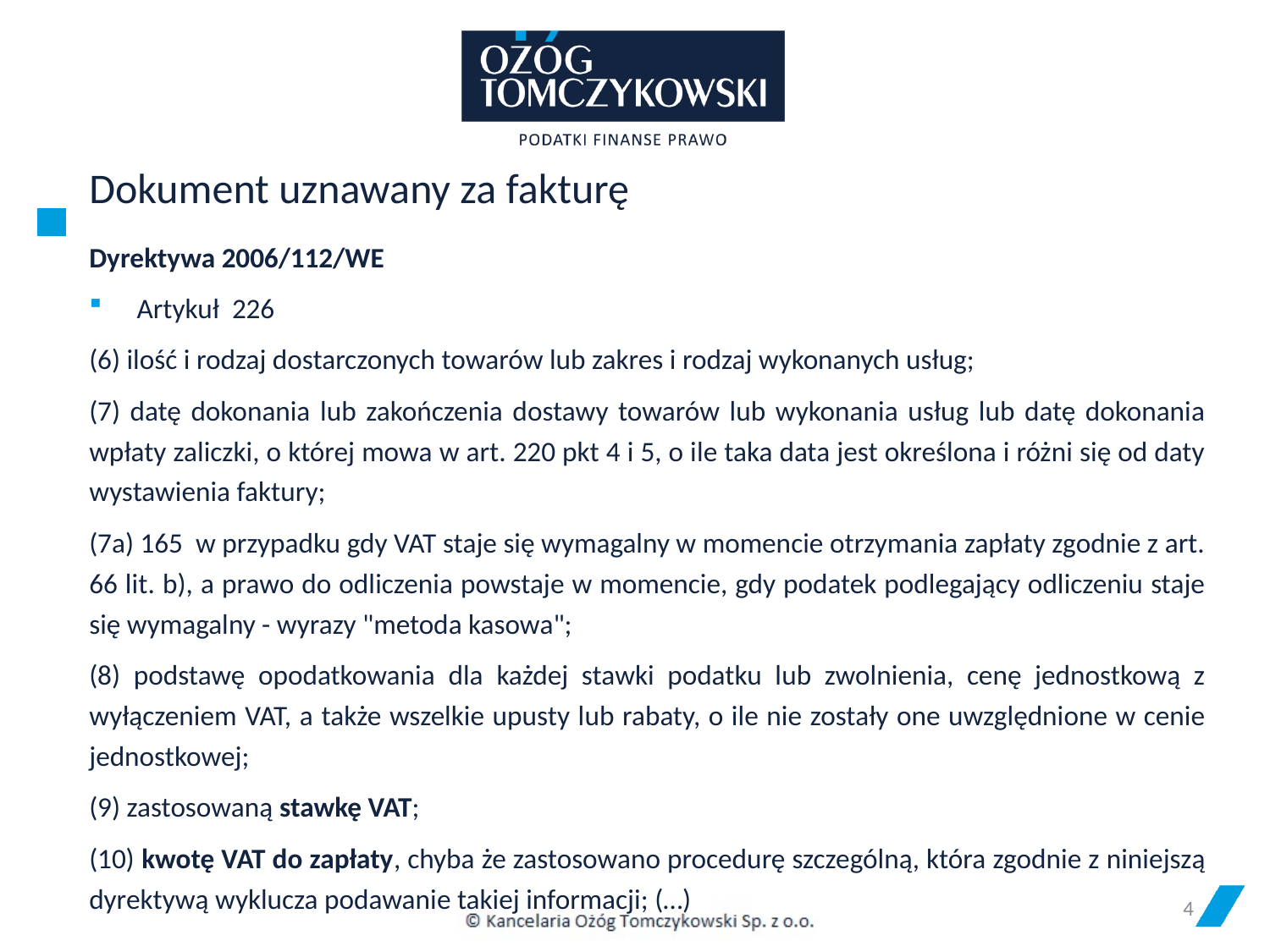

# Dokument uznawany za fakturę
Dyrektywa 2006/112/WE
Artykuł  226
(6) ilość i rodzaj dostarczonych towarów lub zakres i rodzaj wykonanych usług;
(7) datę dokonania lub zakończenia dostawy towarów lub wykonania usług lub datę dokonania wpłaty zaliczki, o której mowa w art. 220 pkt 4 i 5, o ile taka data jest określona i różni się od daty wystawienia faktury;
(7a) 165  w przypadku gdy VAT staje się wymagalny w momencie otrzymania zapłaty zgodnie z art. 66 lit. b), a prawo do odliczenia powstaje w momencie, gdy podatek podlegający odliczeniu staje się wymagalny - wyrazy "metoda kasowa";
(8) podstawę opodatkowania dla każdej stawki podatku lub zwolnienia, cenę jednostkową z wyłączeniem VAT, a także wszelkie upusty lub rabaty, o ile nie zostały one uwzględnione w cenie jednostkowej;
(9) zastosowaną stawkę VAT;
(10) kwotę VAT do zapłaty, chyba że zastosowano procedurę szczególną, która zgodnie z niniejszą dyrektywą wyklucza podawanie takiej informacji; (…)

4